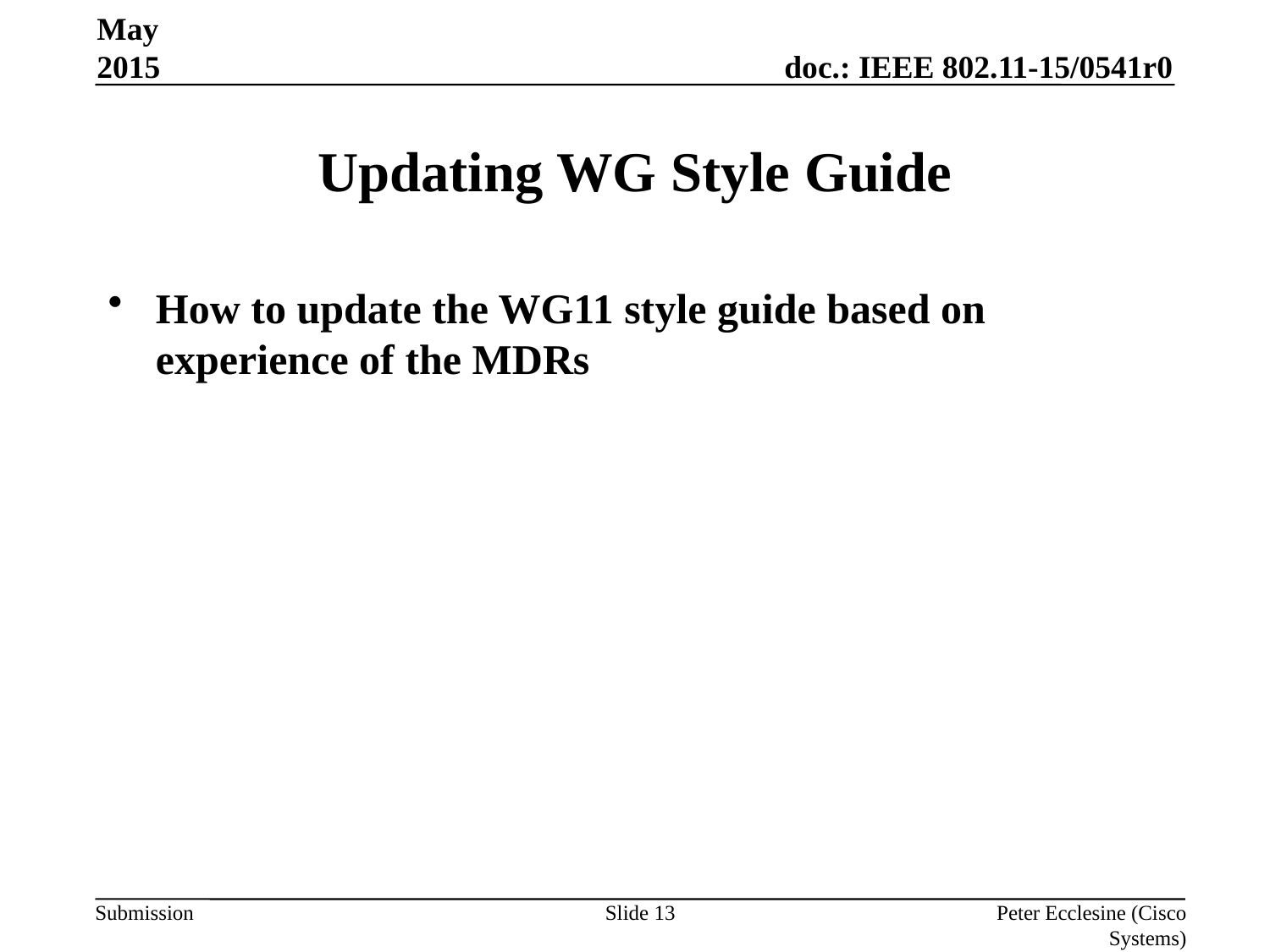

May 2015
# Updating WG Style Guide
How to update the WG11 style guide based on experience of the MDRs

Slide 13
Peter Ecclesine (Cisco Systems)